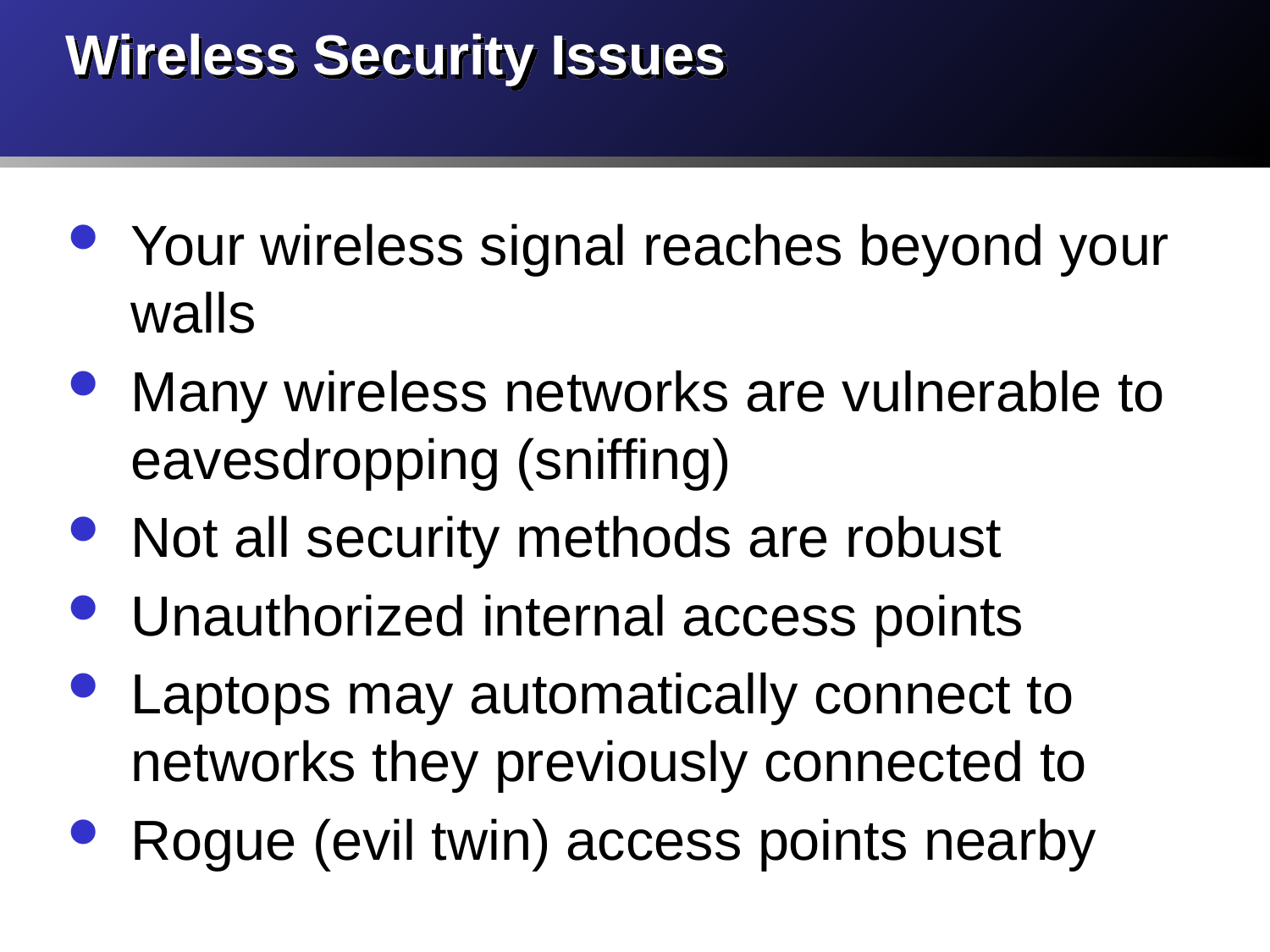

# Wireless Security Issues
Your wireless signal reaches beyond your walls
Many wireless networks are vulnerable to eavesdropping (sniffing)
Not all security methods are robust
Unauthorized internal access points
Laptops may automatically connect to networks they previously connected to
Rogue (evil twin) access points nearby